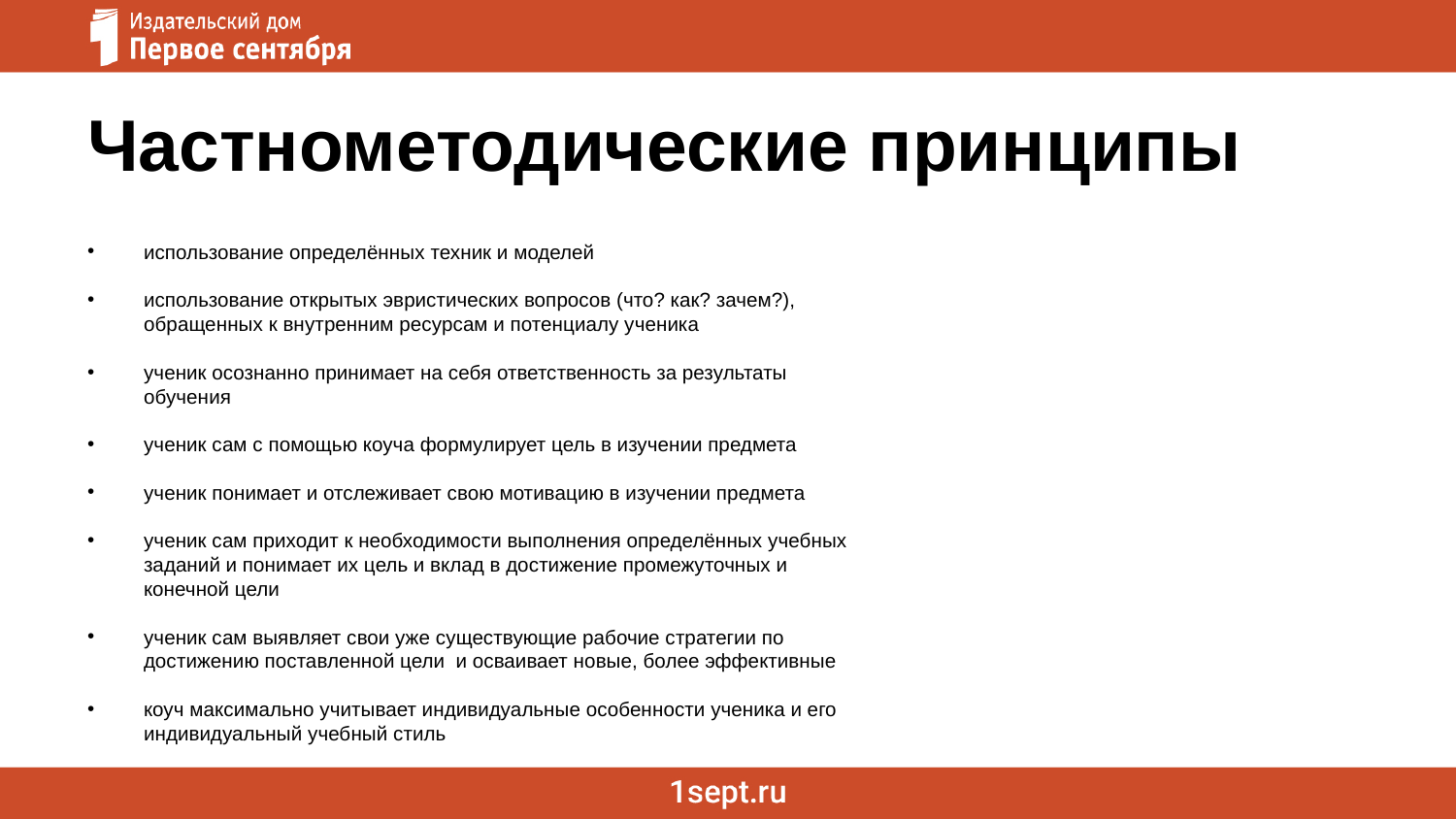

# Частнометодические принципы
использование определённых техник и моделей

использование открытых эвристических вопросов (что? как? зачем?), обращенных к внутренним ресурсам и потенциалу ученика

ученик осознанно принимает на себя ответственность за результаты обучения

ученик сам с помощью коуча формулирует цель в изучении предмета

ученик понимает и отслеживает свою мотивацию в изучении предмета

ученик сам приходит к необходимости выполнения определённых учебных заданий и понимает их цель и вклад в достижение промежуточных и конечной цели

ученик сам выявляет свои уже существующие рабочие стратегии по достижению поставленной цели  и осваивает новые, более эффективные

коуч максимально учитывает индивидуальные особенности ученика и его индивидуальный учебный стиль